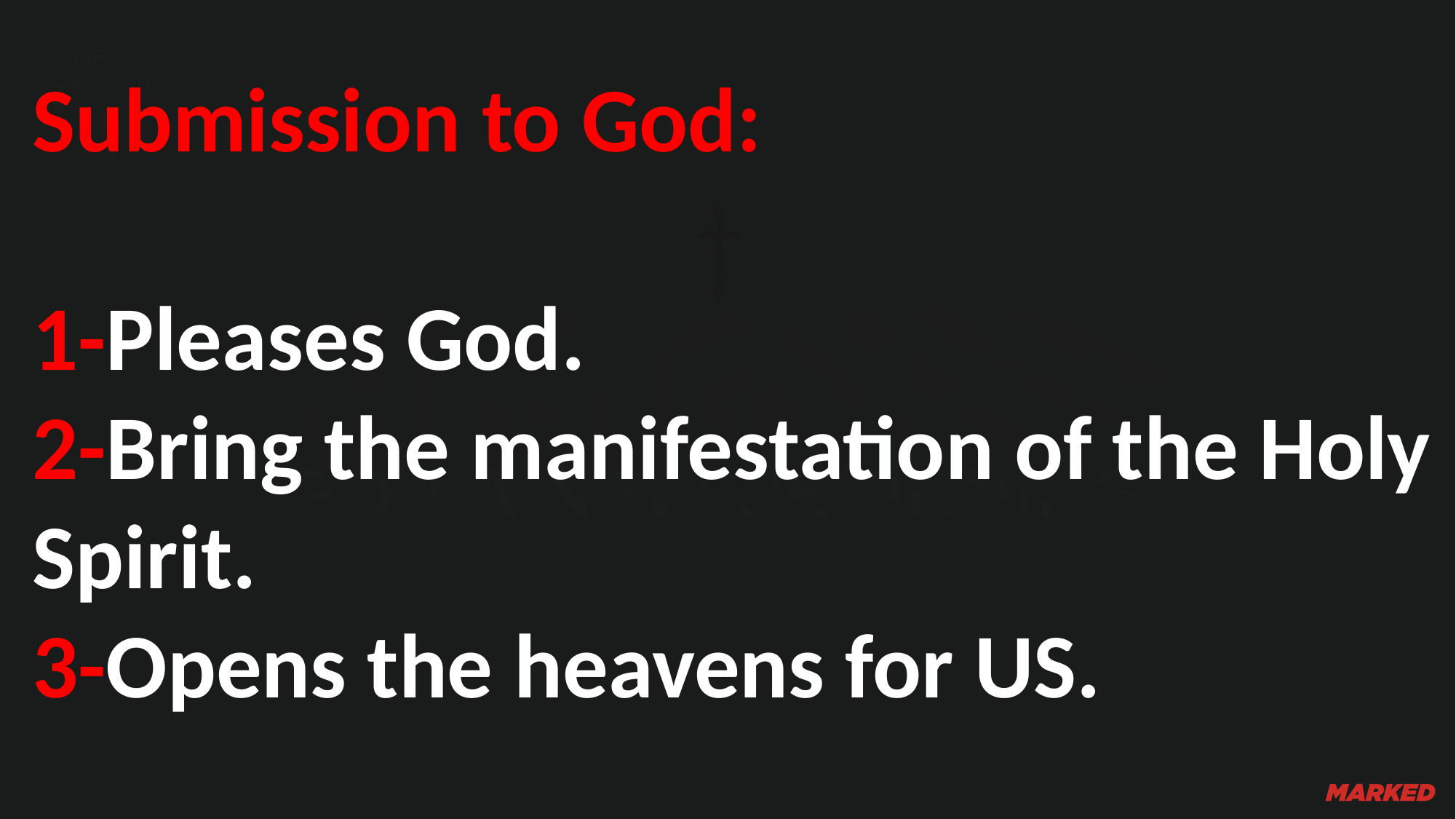

Submission to God:

1-Pleases God.
2-Bring the manifestation of the Holy Spirit.
3-Opens the heavens for US.